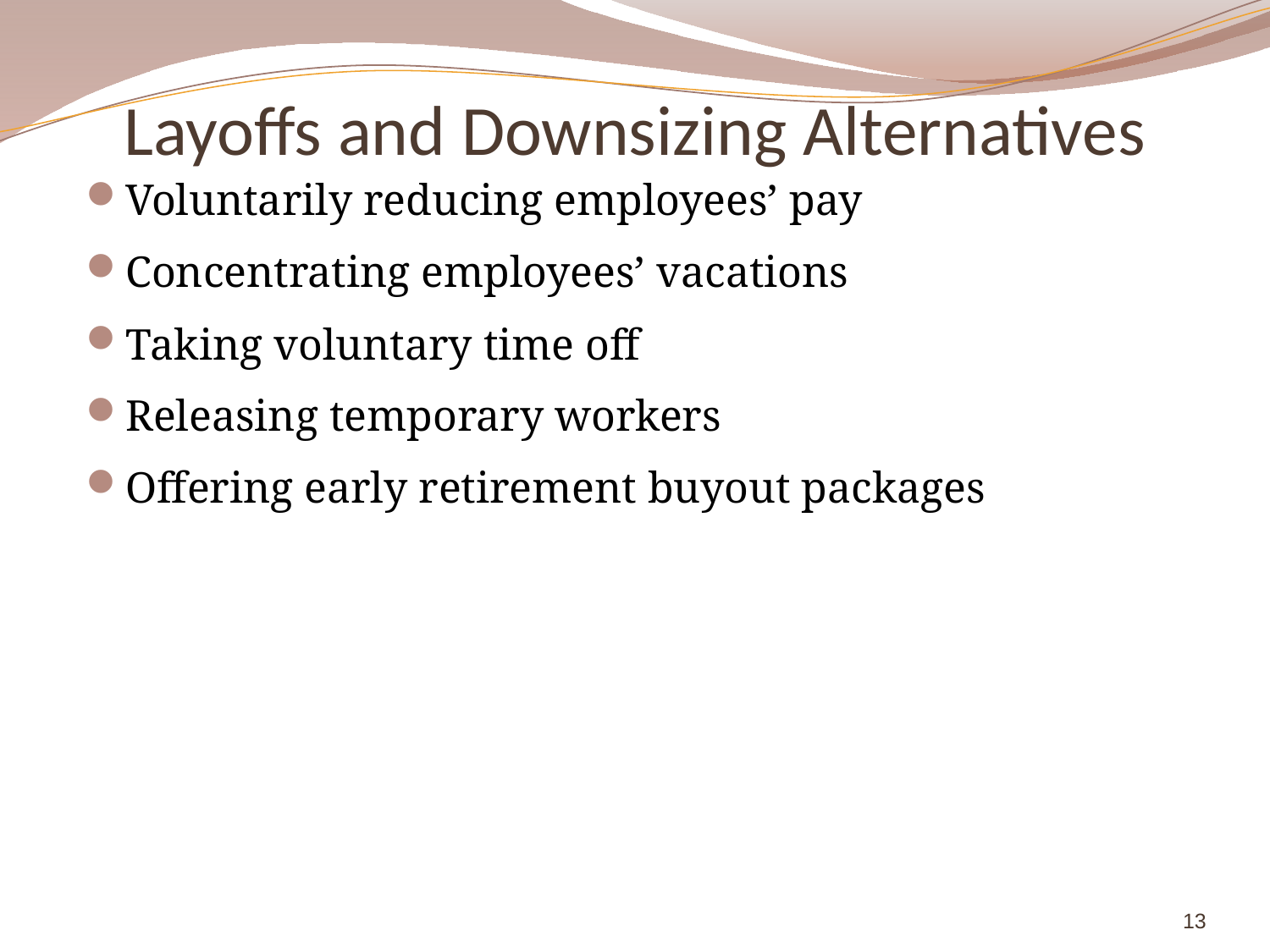

# Layoffs and Downsizing Alternatives
Voluntarily reducing employees’ pay
Concentrating employees’ vacations
Taking voluntary time off
Releasing temporary workers
Offering early retirement buyout packages
13